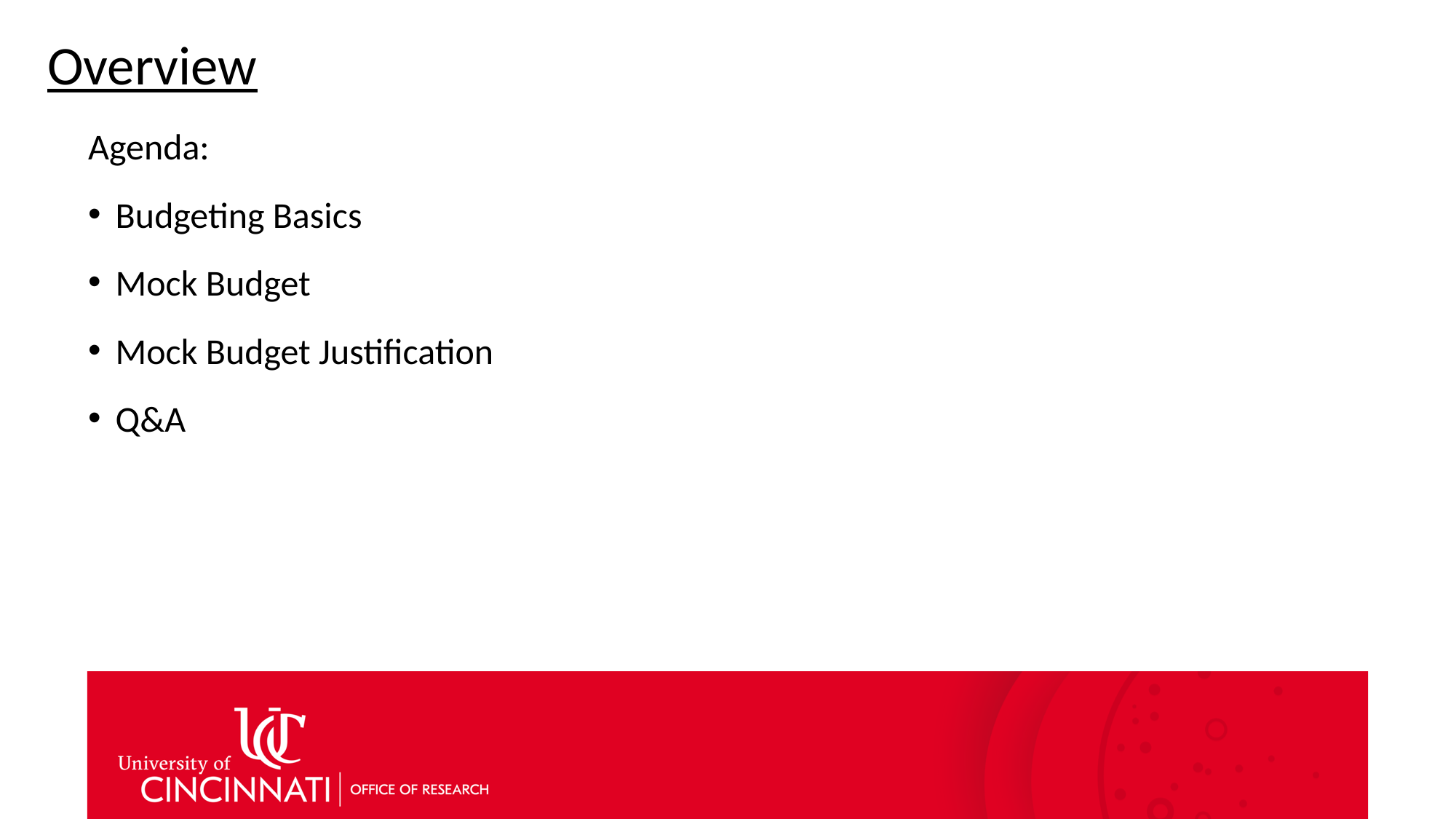

# Overview
Agenda:
Budgeting Basics
Mock Budget
Mock Budget Justification
Q&A